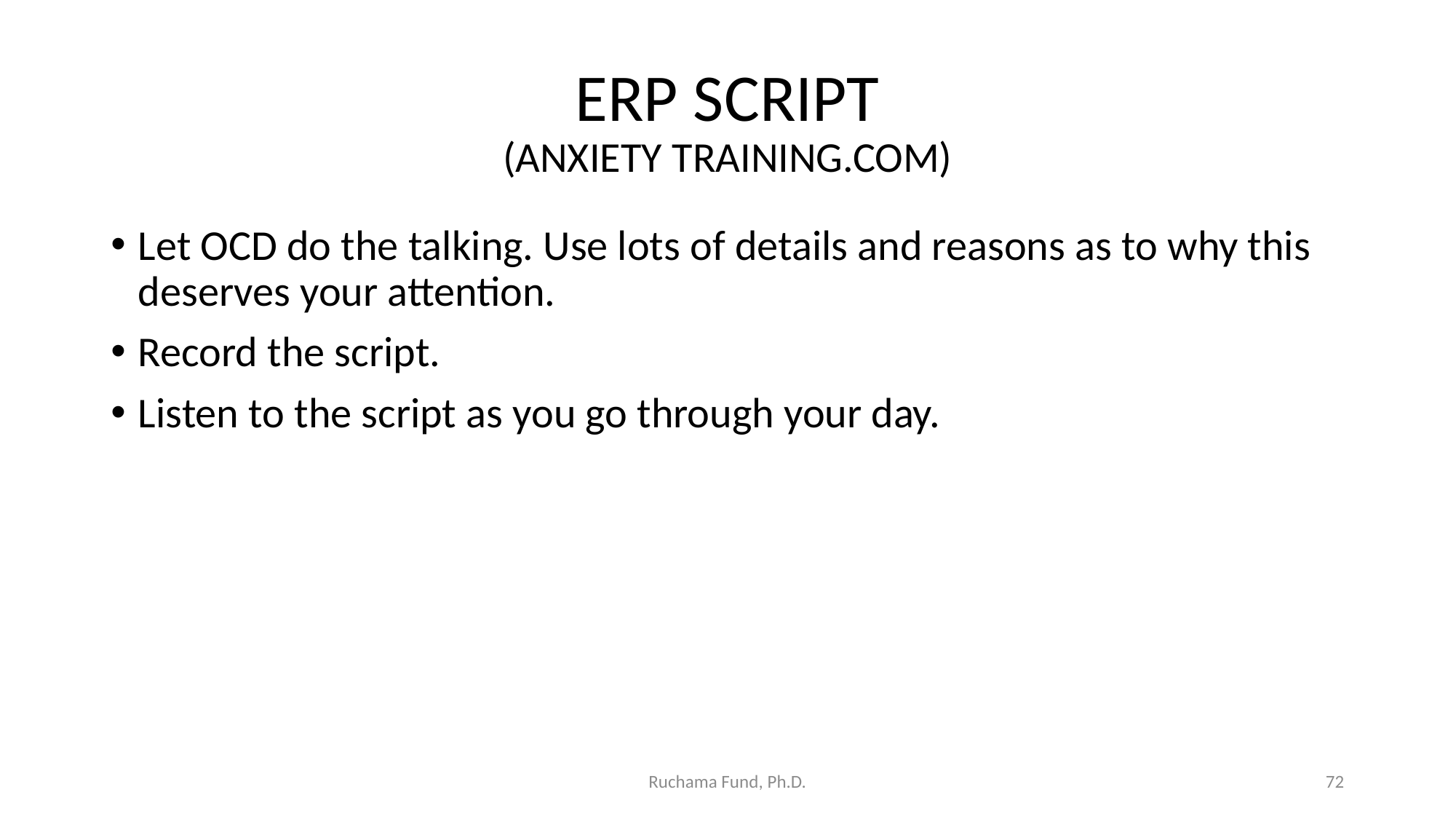

# ERP SCRIPT (ANXIETY TRAINING.COM)
Let OCD do the talking. Use lots of details and reasons as to why this deserves your attention.
Record the script.
Listen to the script as you go through your day.
Ruchama Fund, Ph.D.
72